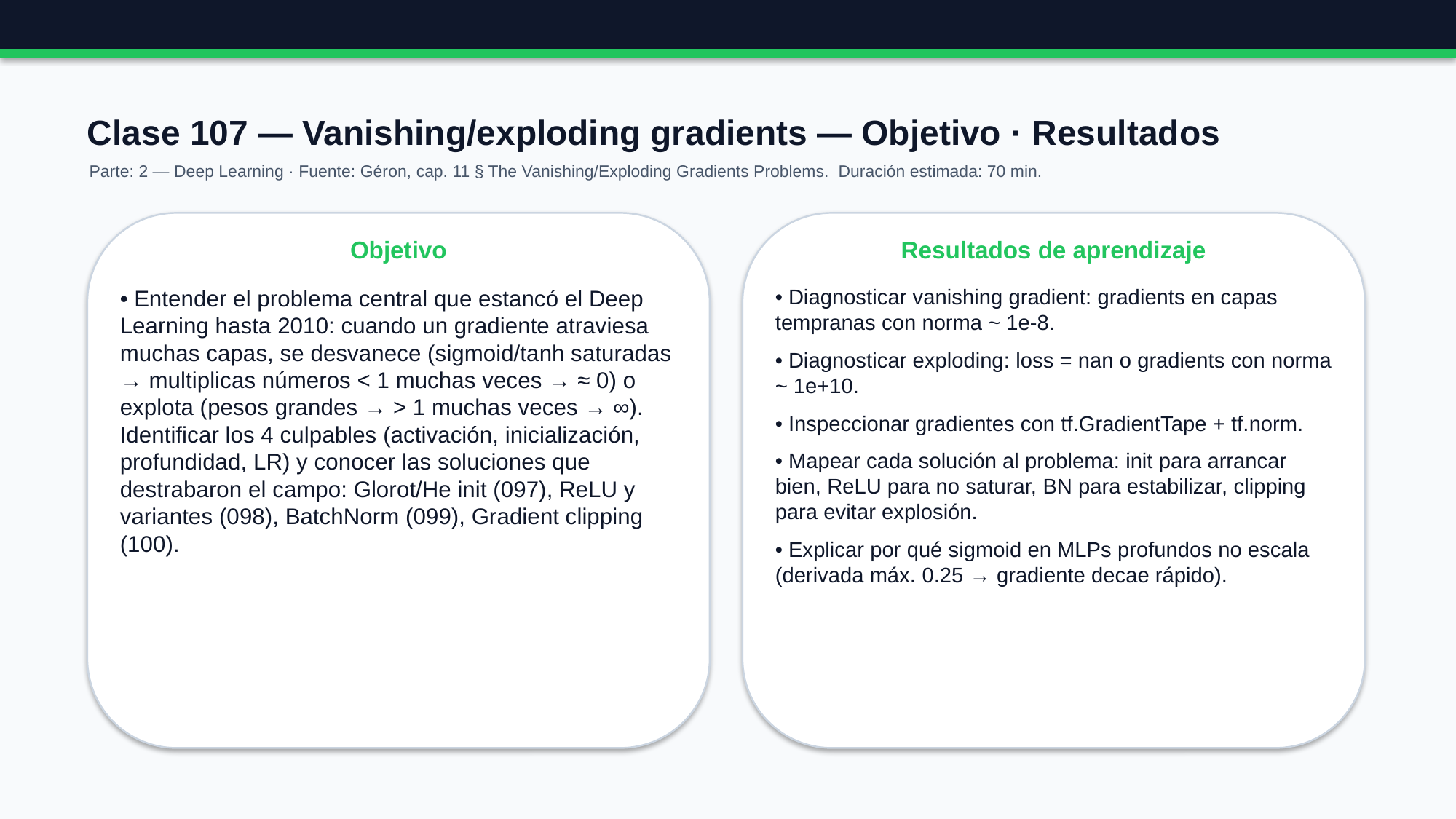

Clase 107 — Vanishing/exploding gradients — Objetivo · Resultados
Parte: 2 — Deep Learning · Fuente: Géron, cap. 11 § The Vanishing/Exploding Gradients Problems.  Duración estimada: 70 min.

Objetivo
Resultados de aprendizaje
• Entender el problema central que estancó el Deep Learning hasta 2010: cuando un gradiente atraviesa muchas capas, se desvanece (sigmoid/tanh saturadas → multiplicas números < 1 muchas veces → ≈ 0) o explota (pesos grandes → > 1 muchas veces → ∞). Identificar los 4 culpables (activación, inicialización, profundidad, LR) y conocer las soluciones que destrabaron el campo: Glorot/He init (097), ReLU y variantes (098), BatchNorm (099), Gradient clipping (100).
• Diagnosticar vanishing gradient: gradients en capas tempranas con norma ~ 1e-8.
• Diagnosticar exploding: loss = nan o gradients con norma ~ 1e+10.
• Inspeccionar gradientes con tf.GradientTape + tf.norm.
• Mapear cada solución al problema: init para arrancar bien, ReLU para no saturar, BN para estabilizar, clipping para evitar explosión.
• Explicar por qué sigmoid en MLPs profundos no escala (derivada máx. 0.25 → gradiente decae rápido).